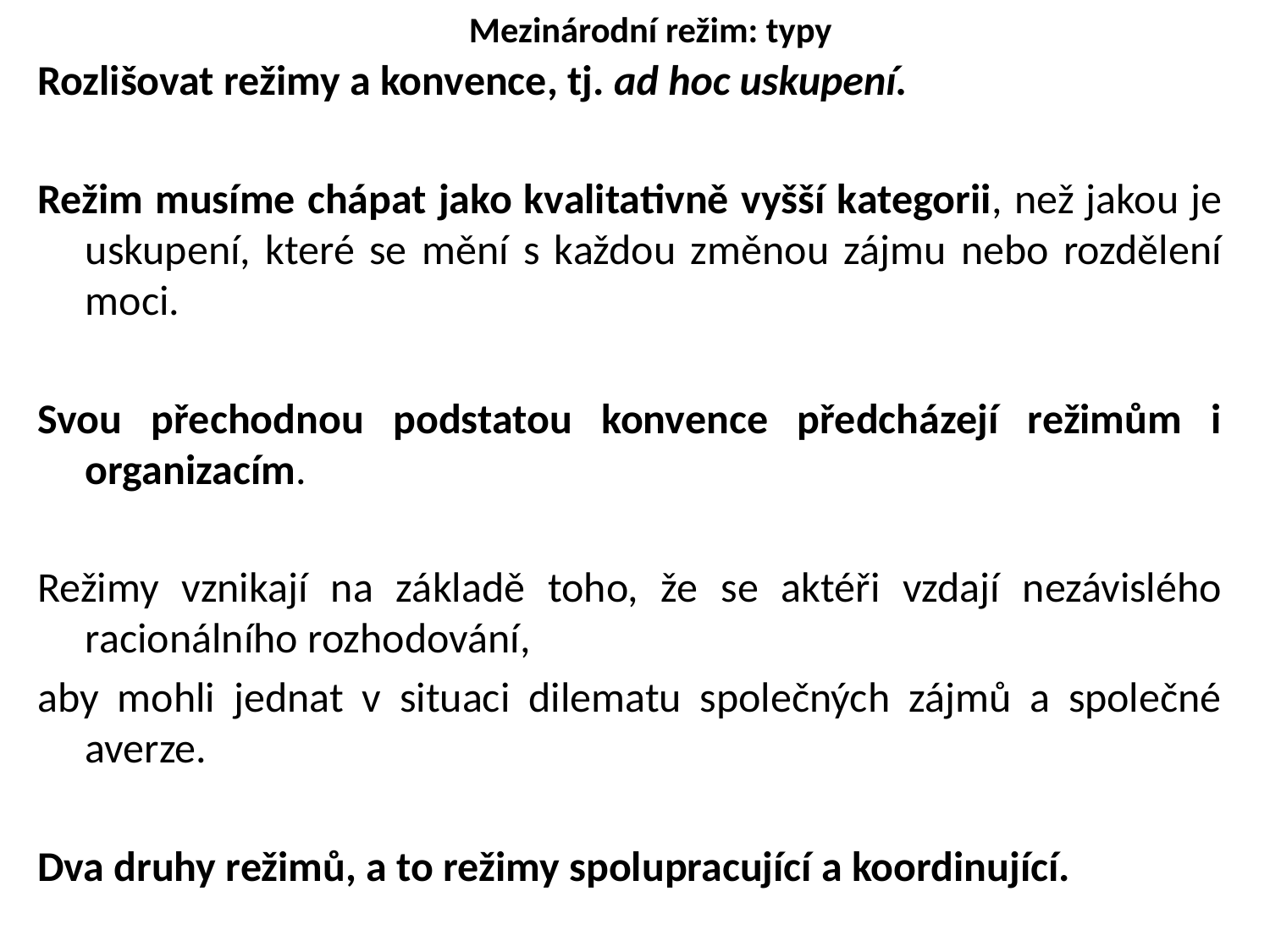

# Mezinárodní režim: typy
Rozlišovat režimy a konvence, tj. ad hoc uskupení.

Režim musíme chápat jako kvalitativně vyšší kategorii, než jakou je uskupení, které se mění s každou změnou zájmu nebo rozdělení moci.

Svou přechodnou podstatou konvence předcházejí režimům i organizacím.

Režimy vznikají na základě toho, že se aktéři vzdají nezávislého racionálního rozhodování,
aby mohli jednat v situaci dilematu společných zájmů a společné averze.

Dva druhy režimů, a to režimy spolupracující a koordinující.